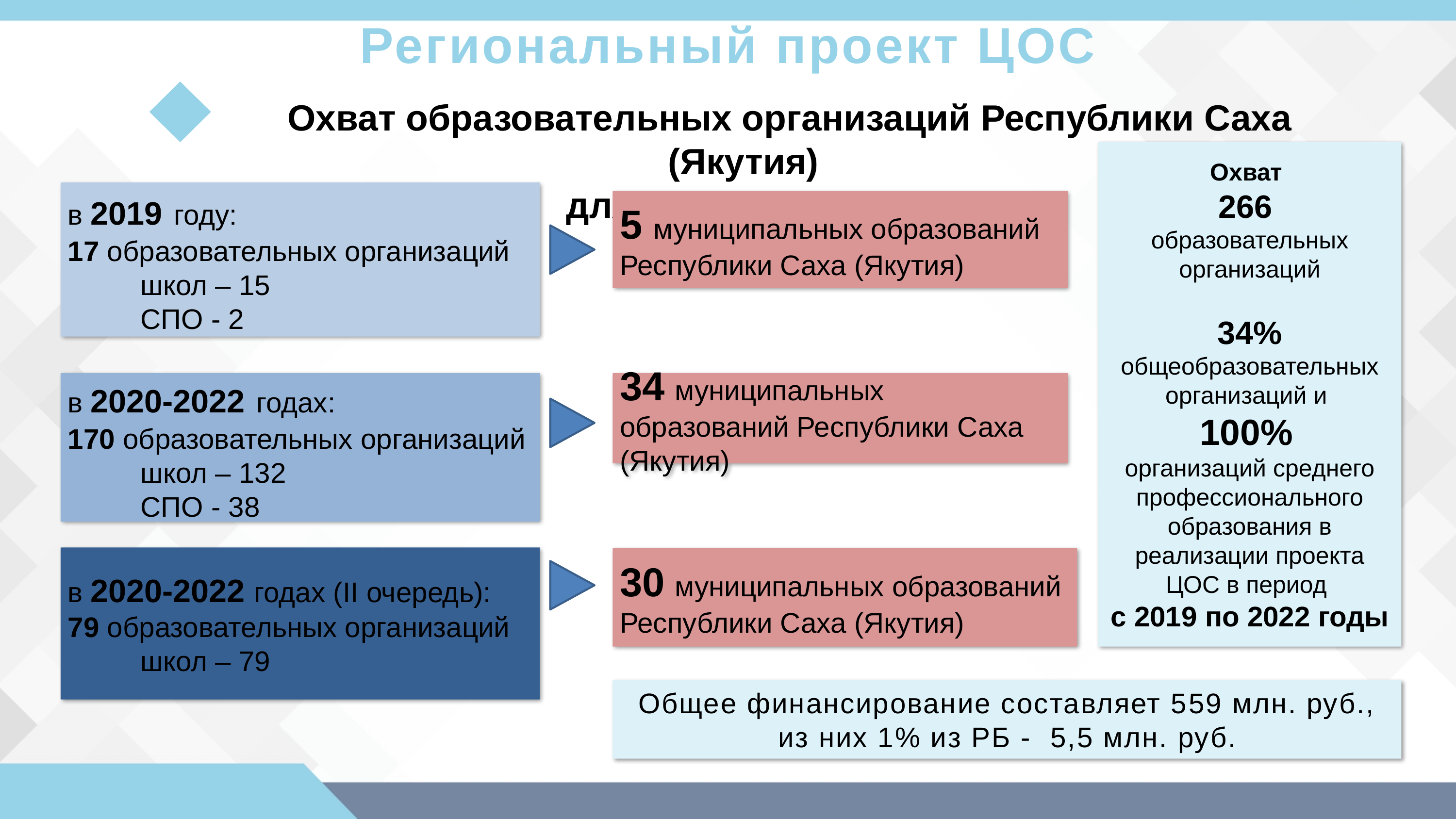

Региональный проект ЦОС

      Охват образовательных организаций Республики Саха (Якутия)
для внедрения ЦОС

Охват
266
образовательных организаций

34% общеобразовательных организаций и
100%
организаций среднего профессионального образования в реализации проекта ЦОС в период
с 2019 по 2022 годы

в 2019 году:
17 образовательных организаций
	школ – 15
	СПО - 2
5 муниципальных образований Республики Саха (Якутия)

в 2020-2022 годах:
170 образовательных организаций
	школ – 132
	СПО - 38
34 муниципальных образований Республики Саха (Якутия)

в 2020-2022 годах (II очередь):
79 образовательных организаций
	школ – 79
30 муниципальных образований Республики Саха (Якутия)

Общее финансирование составляет 559 млн. руб., из них 1% из РБ -  5,5 млн. руб.